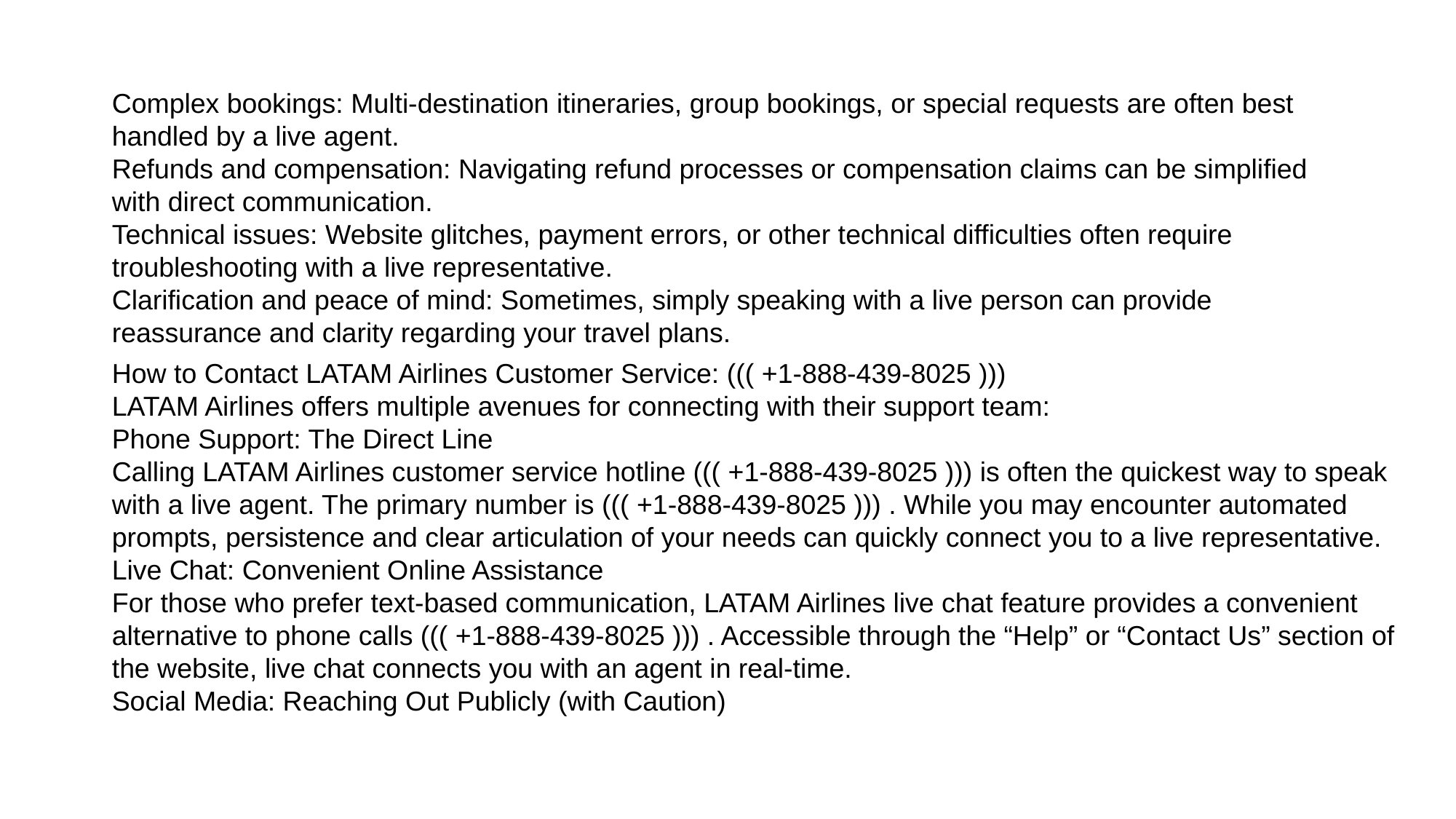

Complex bookings: Multi-destination itineraries, group bookings, or special requests are often best handled by a live agent.
Refunds and compensation: Navigating refund processes or compensation claims can be simplified with direct communication.
Technical issues: Website glitches, payment errors, or other technical difficulties often require troubleshooting with a live representative.
Clarification and peace of mind: Sometimes, simply speaking with a live person can provide reassurance and clarity regarding your travel plans.

How to Contact LATAM Airlines Customer Service: ((( +1-888-439-8025 )))
LATAM Airlines offers multiple avenues for connecting with their support team:
Phone Support: The Direct Line
Calling LATAM Airlines customer service hotline ((( +1-888-439-8025 ))) is often the quickest way to speak with a live agent. The primary number is ((( +1-888-439-8025 ))) . While you may encounter automated prompts, persistence and clear articulation of your needs can quickly connect you to a live representative.
Live Chat: Convenient Online Assistance
For those who prefer text-based communication, LATAM Airlines live chat feature provides a convenient alternative to phone calls ((( +1-888-439-8025 ))) . Accessible through the “Help” or “Contact Us” section of the website, live chat connects you with an agent in real-time.
Social Media: Reaching Out Publicly (with Caution)